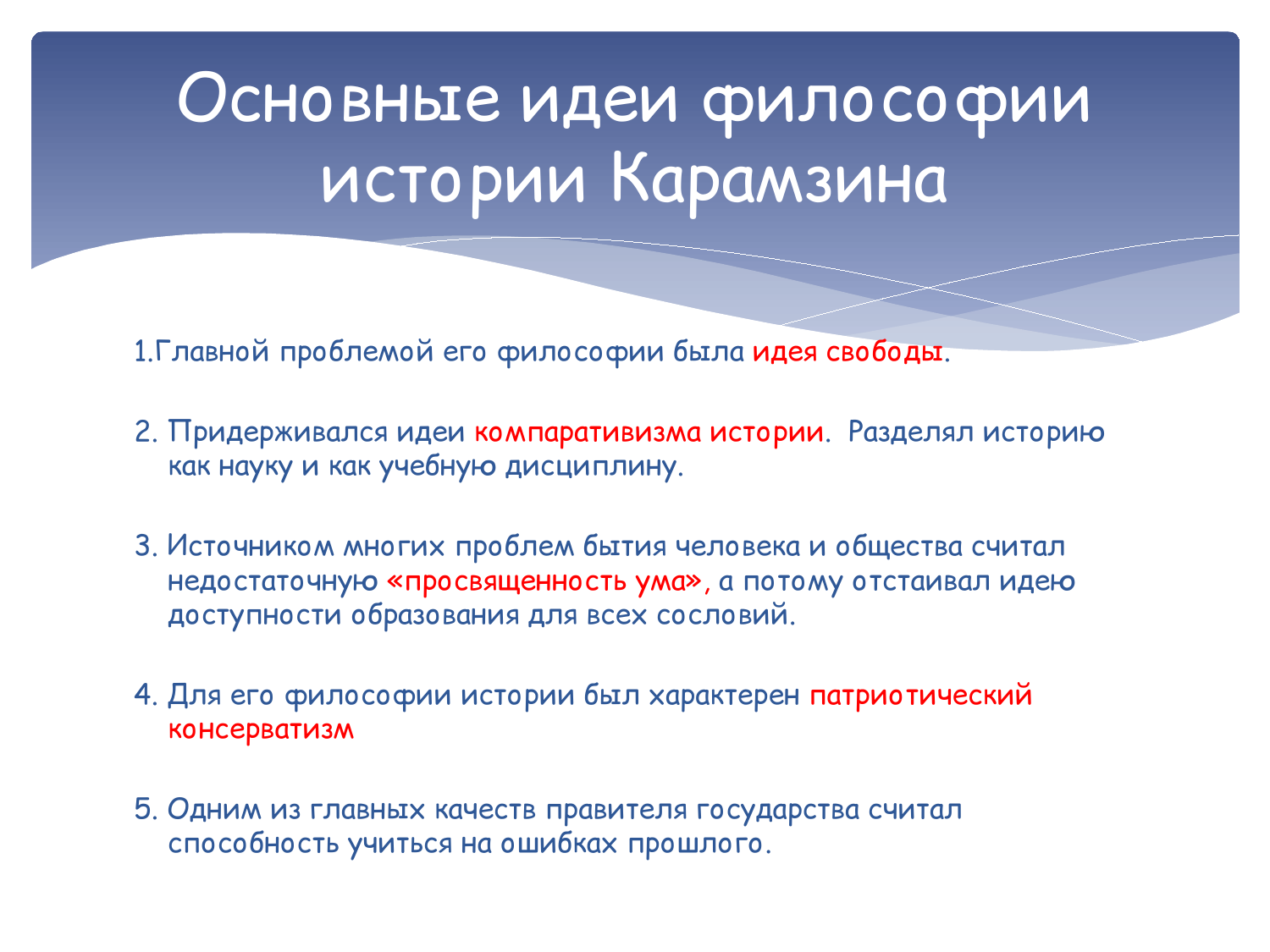

# Основные идеи философии истории Карамзина
1.Главной проблемой его философии была идея свободы.

2. Придерживался идеи компаративизма истории.  Разделял историю как науку и как учебную дисциплину.

3. Источником многих проблем бытия человека и общества считал недостаточную «просвященность ума», а потому отстаивал идею доступности образования для всех сословий.

4. Для его философии истории был характерен патриотический консерватизм

5. Одним из главных качеств правителя государства считал способность учиться на ошибках прошлого.